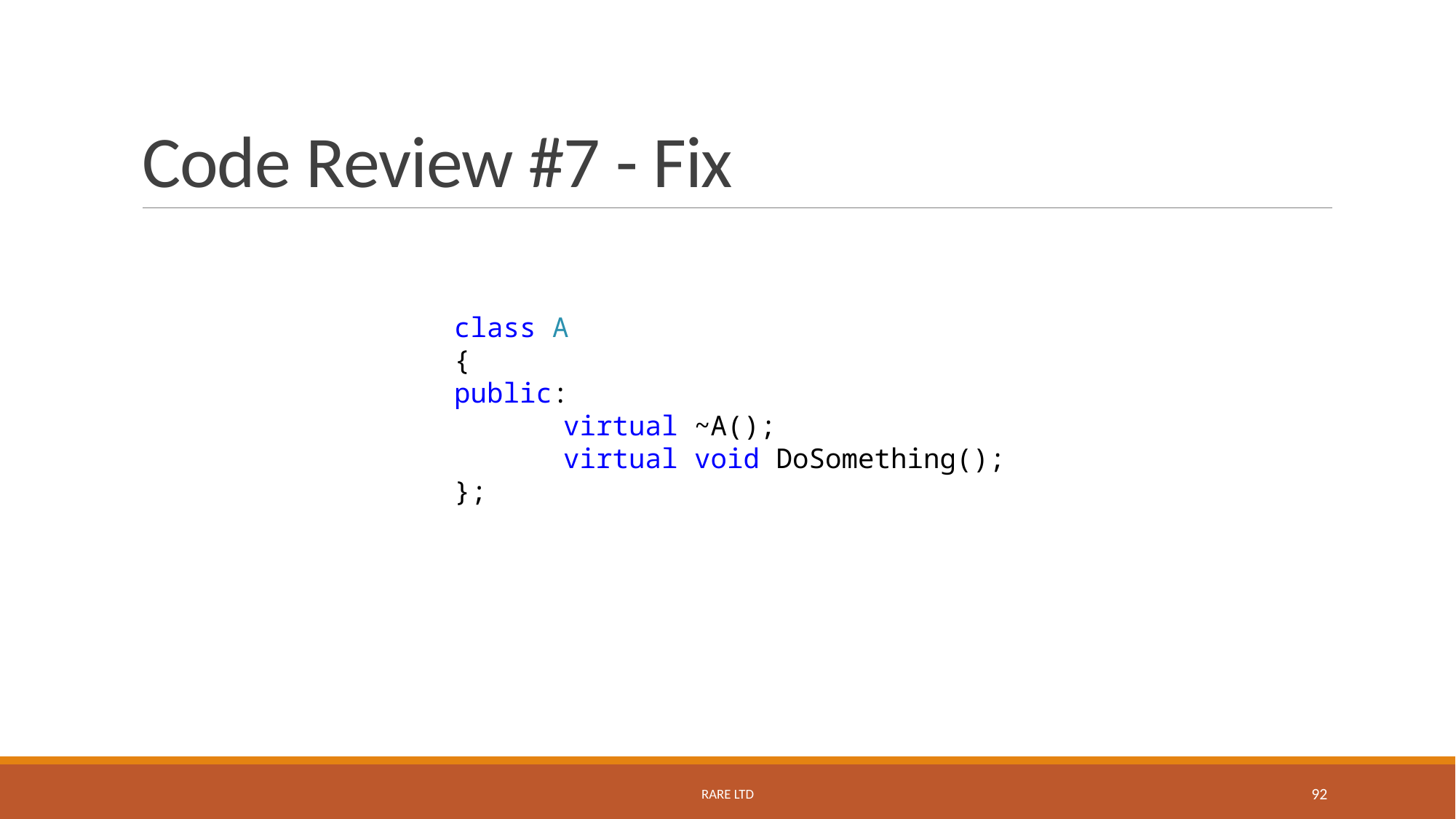

# Code Review #7 - Fix
class A
{
public:
	virtual ~A();
	virtual void DoSomething();
};
Rare Ltd
92